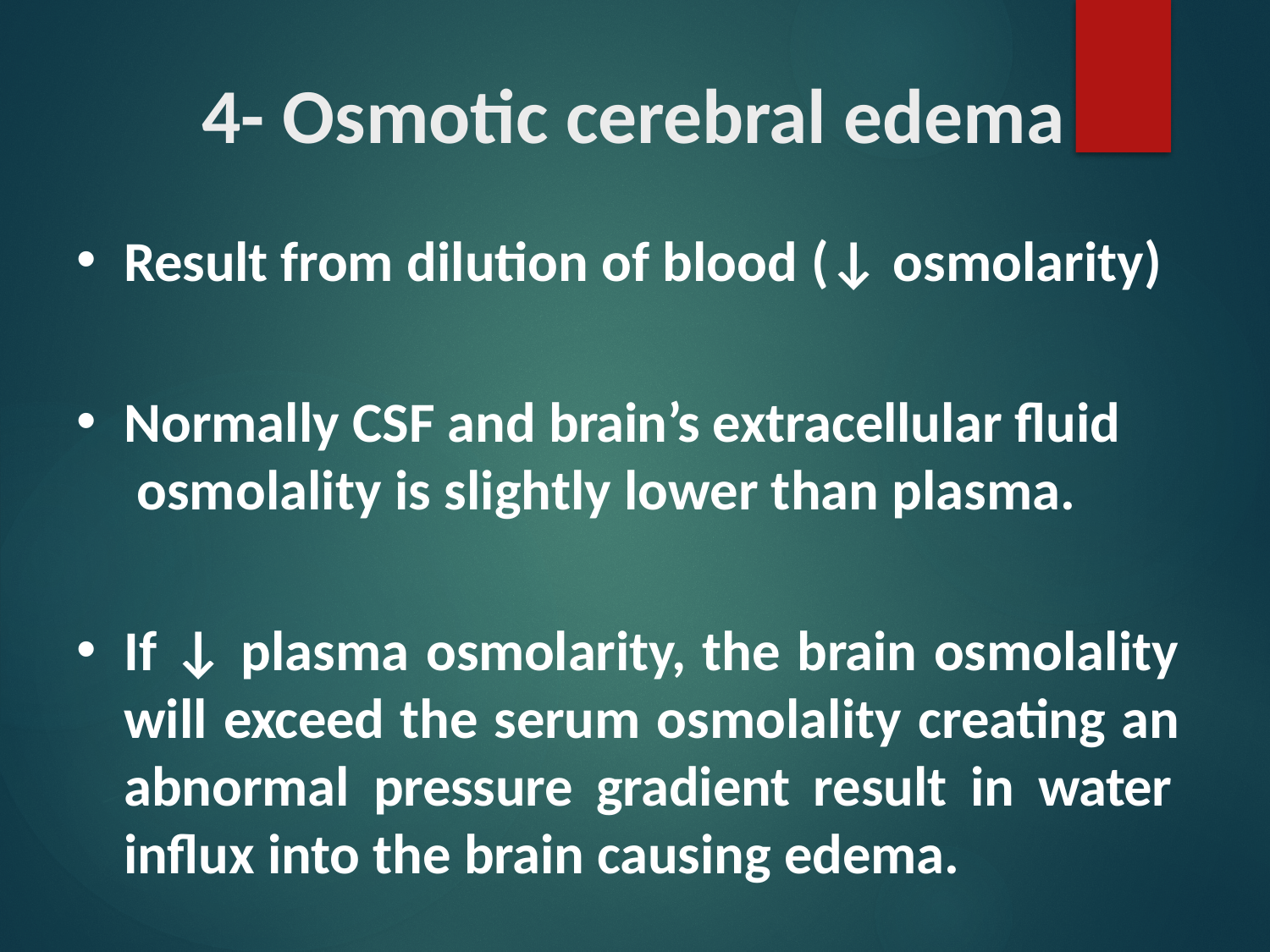

# 4- Osmotic cerebral edema
Result from dilution of blood (↓ osmolarity)

Normally CSF and brain’s extracellular fluid  osmolality is slightly lower than plasma.

If ↓ plasma osmolarity, the brain osmolality  will exceed the serum osmolality creating an  abnormal pressure gradient result in water  influx into the brain causing edema.